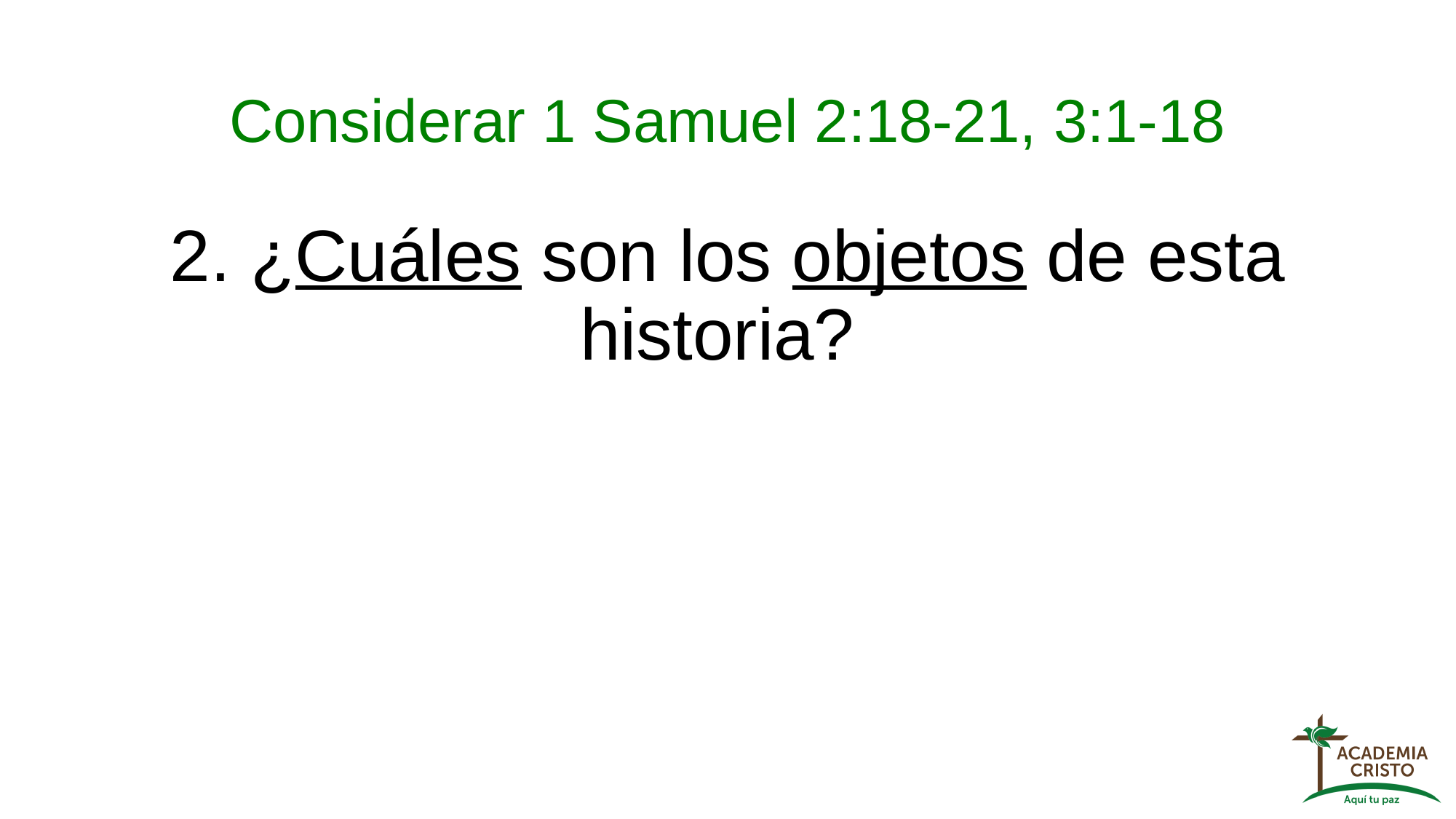

# Considerar 1 Samuel 2:18-21, 3:1-18
2. ¿Cuáles son los objetos de esta historia?